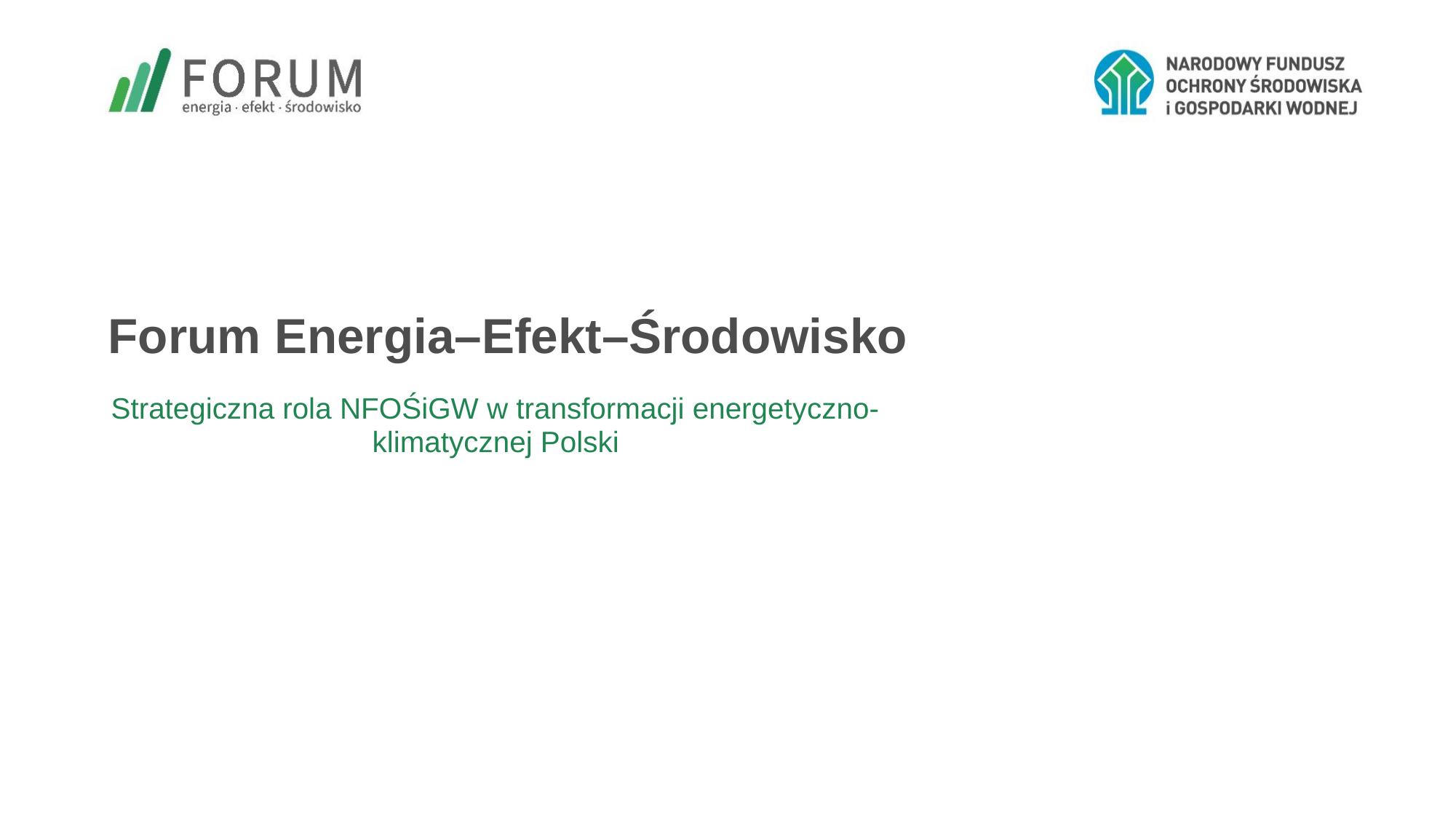

# Forum Energia–Efekt–Środowisko
Strategiczna rola NFOŚiGW w transformacji energetyczno-klimatycznej Polski